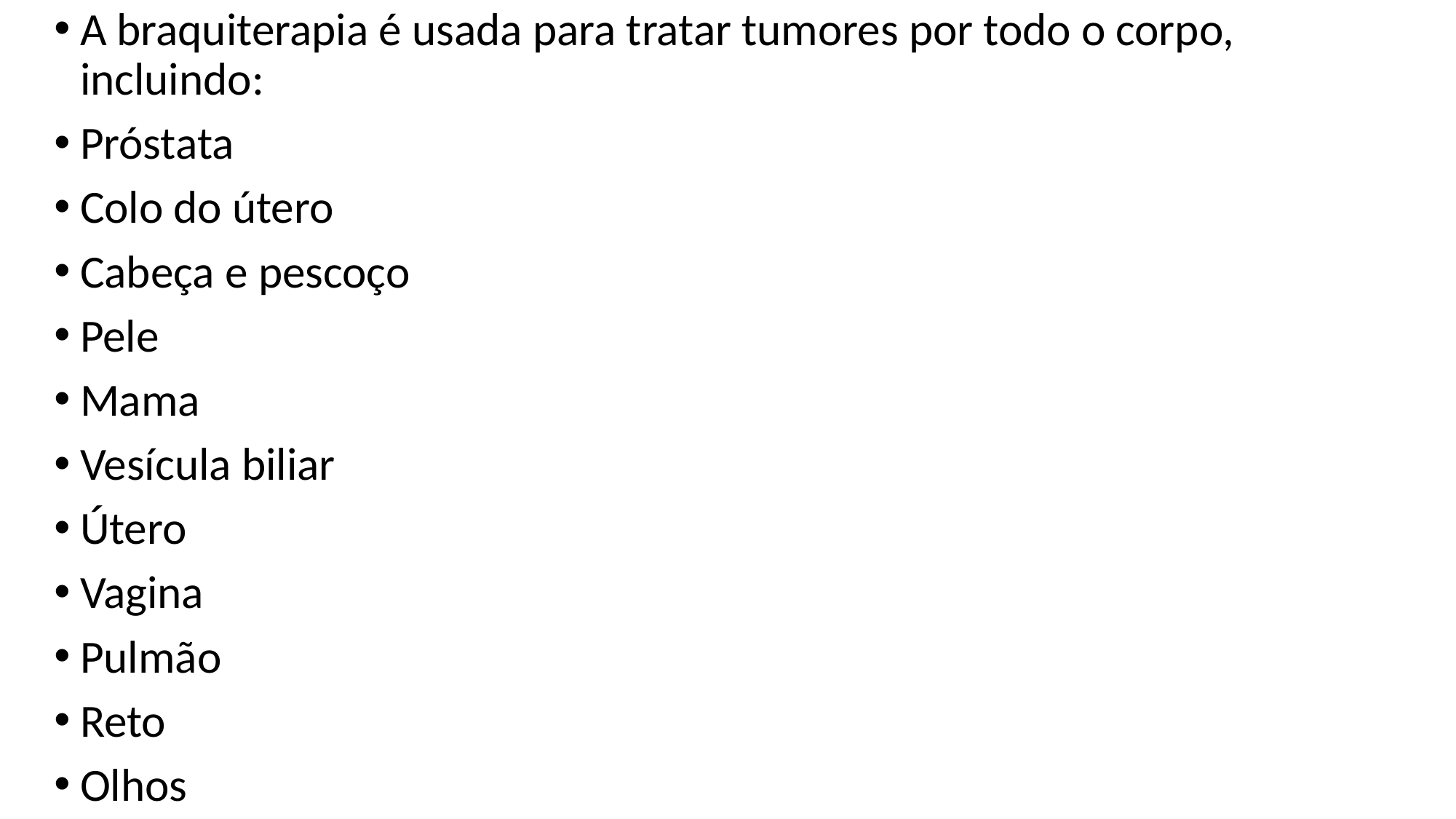

A braquiterapia é usada para tratar tumores por todo o corpo, incluindo:
Próstata
Colo do útero
Cabeça e pescoço
Pele
Mama
Vesícula biliar
Útero
Vagina
Pulmão
Reto
Olhos

#